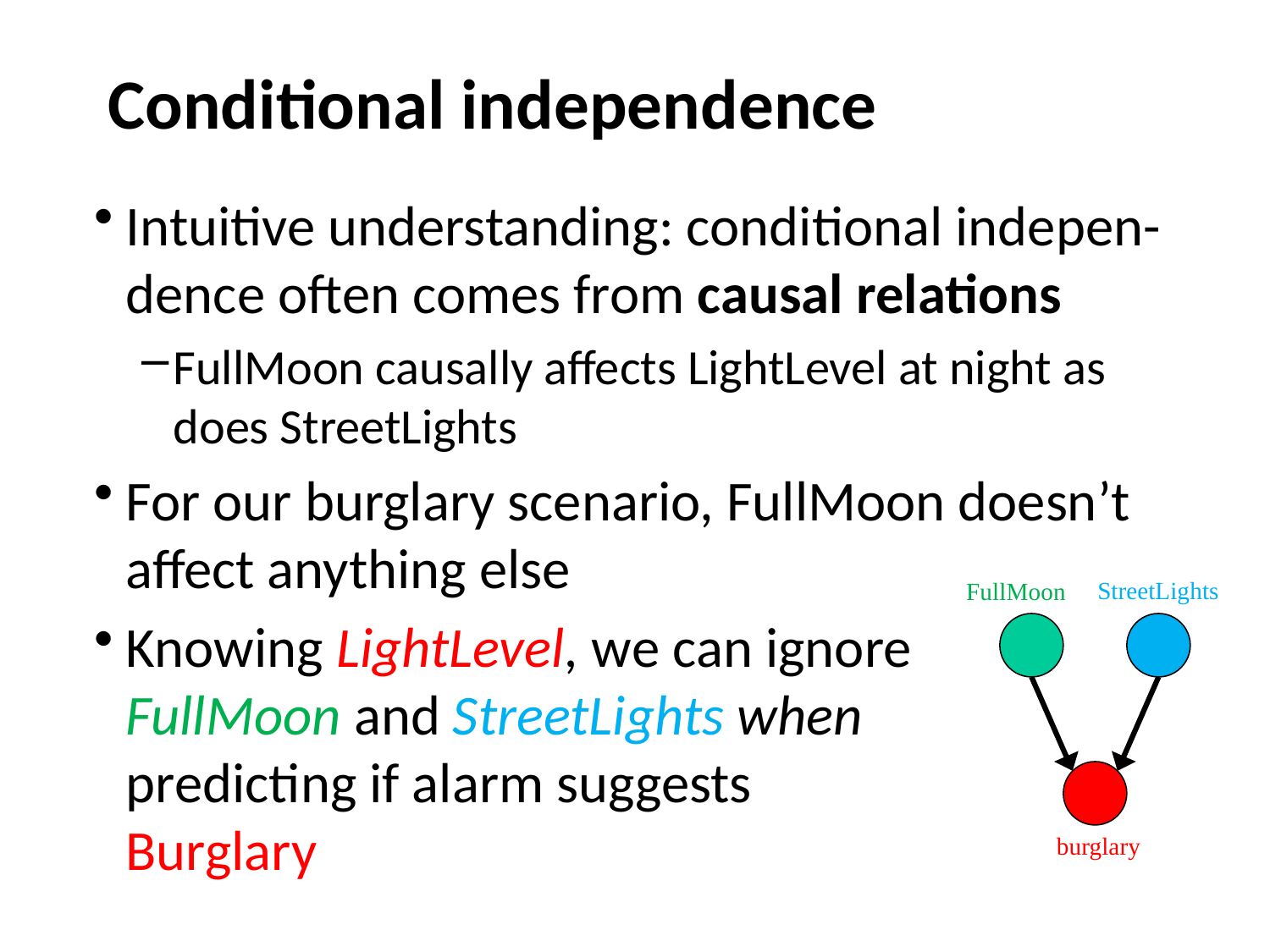

# Conditional independence
Intuitive understanding: conditional indepen-dence often comes from causal relations
FullMoon causally affects LightLevel at night as does StreetLights
For our burglary scenario, FullMoon doesn’t affect anything else
Knowing LightLevel, we can ignore
FullMoon and StreetLights when
predicting if alarm suggests
Burglary
StreetLights
FullMoon

burglary